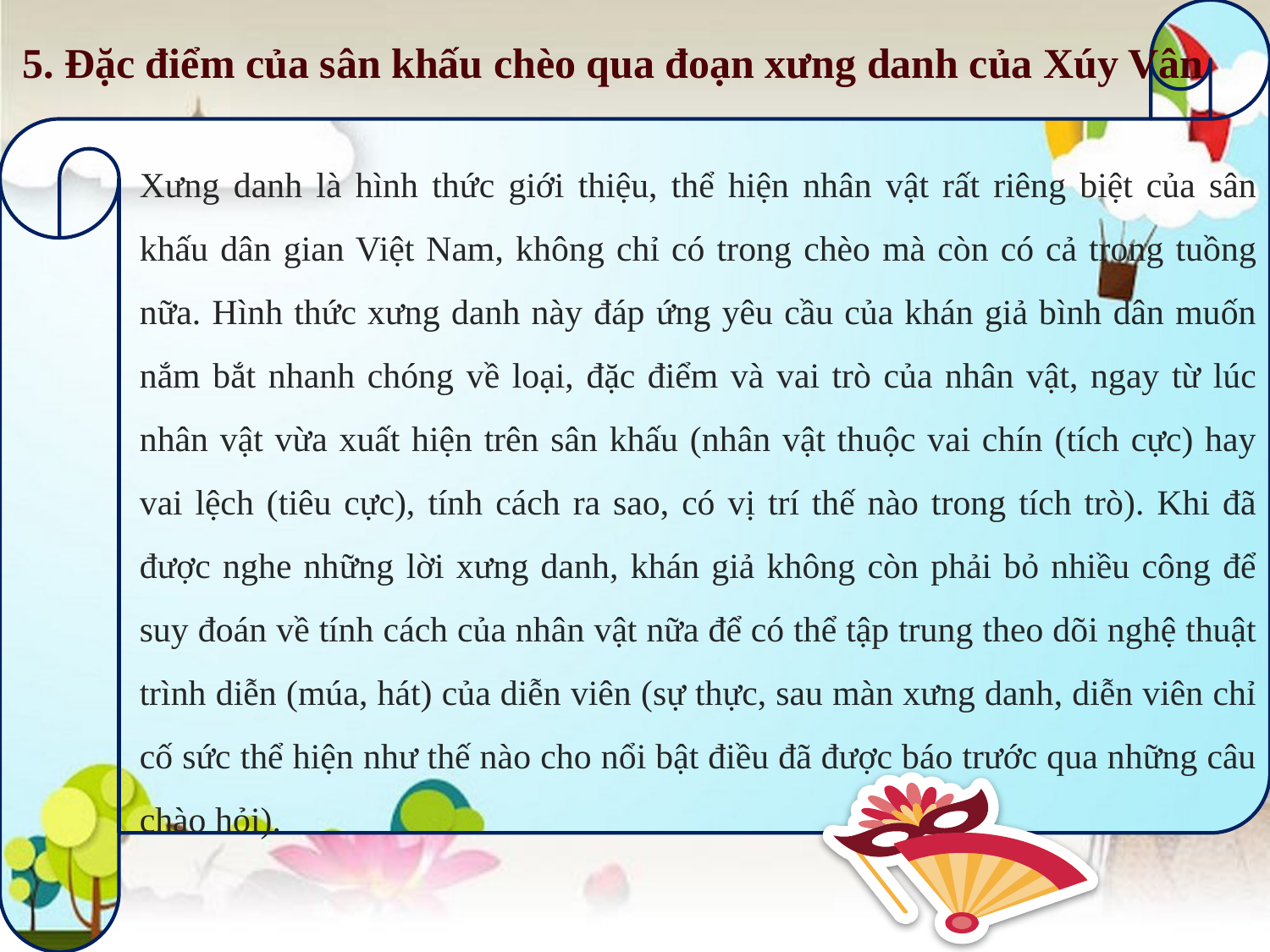

5. Đặc điểm của sân khấu chèo qua đoạn xưng danh của Xúy Vân
Xưng danh là hình thức giới thiệu, thể hiện nhân vật rất riêng biệt của sân khấu dân gian Việt Nam, không chỉ có trong chèo mà còn có cả trong tuồng nữa. Hình thức xưng danh này đáp ứng yêu cầu của khán giả bình dân muốn nắm bắt nhanh chóng về loại, đặc điểm và vai trò của nhân vật, ngay từ lúc nhân vật vừa xuất hiện trên sân khấu (nhân vật thuộc vai chín (tích cực) hay vai lệch (tiêu cực), tính cách ra sao, có vị trí thế nào trong tích trò). Khi đã được nghe những lời xưng danh, khán giả không còn phải bỏ nhiều công để suy đoán về tính cách của nhân vật nữa để có thể tập trung theo dõi nghệ thuật trình diễn (múa, hát) của diễn viên (sự thực, sau màn xưng danh, diễn viên chỉ cố sức thể hiện như thế nào cho nổi bật điều đã được báo trước qua những câu chào hỏi).